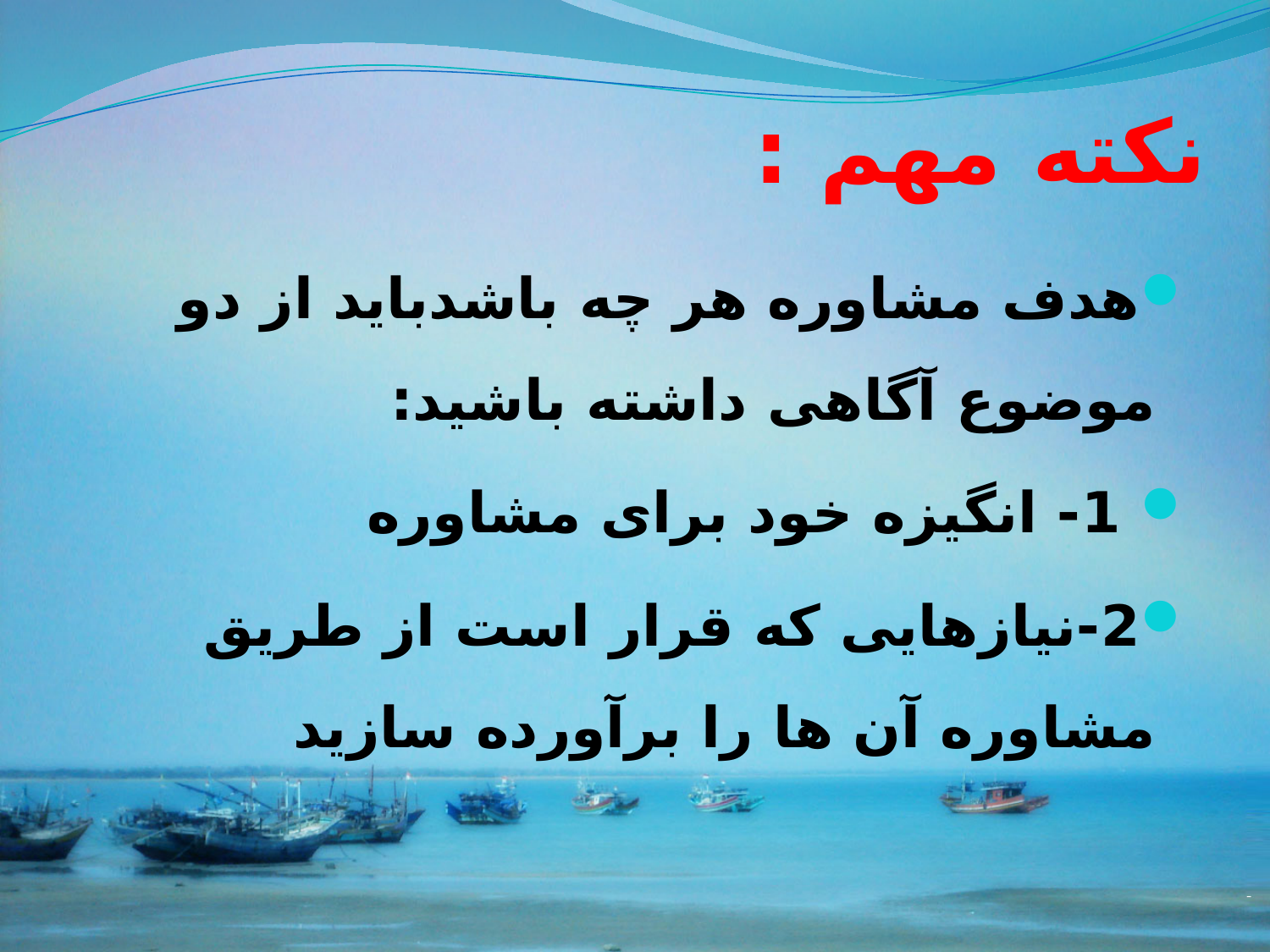

# نکته مهم :
هدف مشاوره هر چه باشدباید از دو موضوع آگاهی داشته باشید:
 1- انگیزه خود برای مشاوره
2-نیازهایی که قرار است از طریق مشاوره آن ها را برآورده سازید